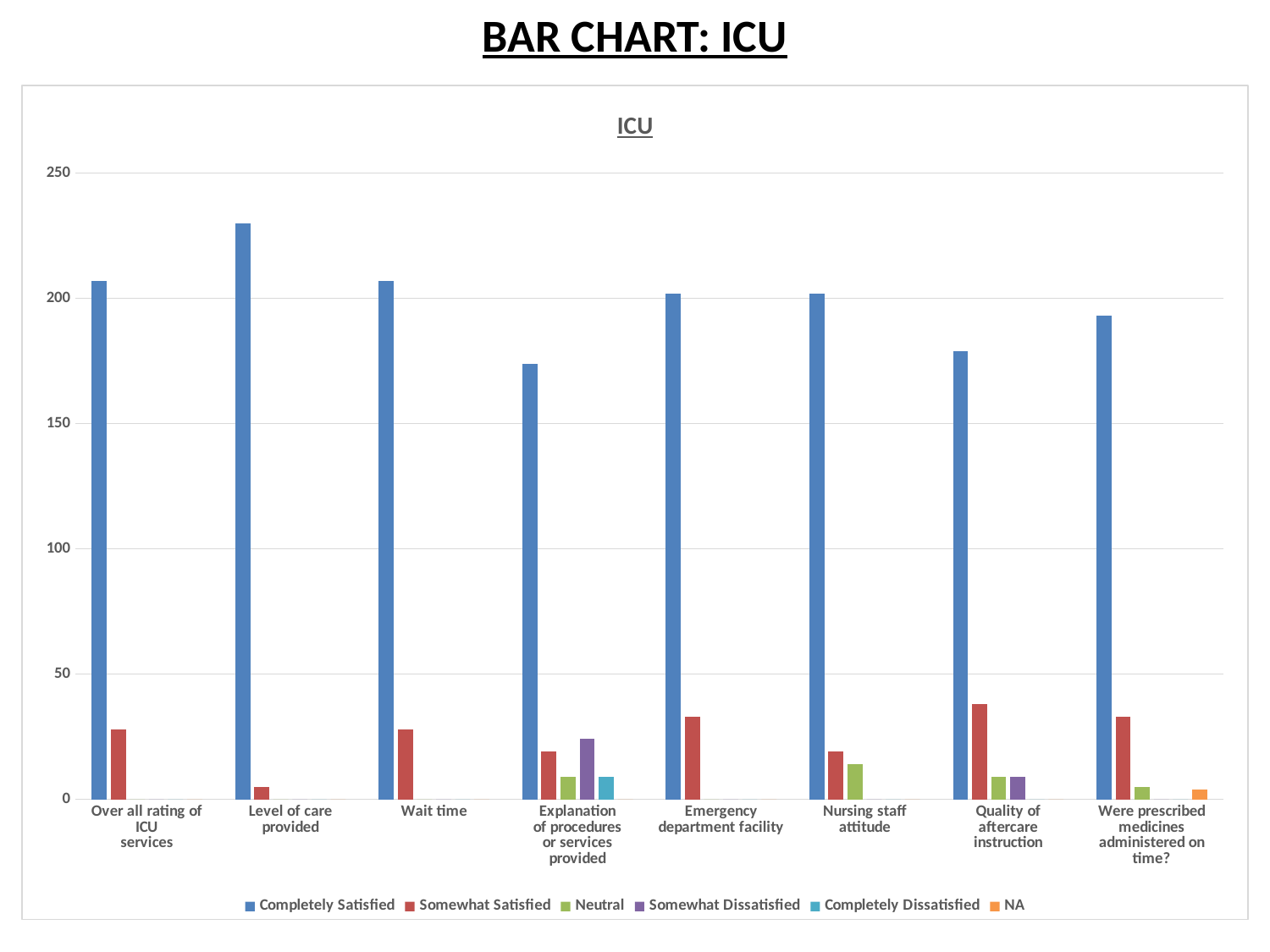

# BAR CHART: ICU

### Chart: ICU

| Category | Completely Satisfied | Somewhat Satisfied | Neutral | Somewhat Dissatisfied | Completely Dissatisfied | NA |
|---|---|---|---|---|---|---|
| Over all rating of ICU
services | 207.0 | 28.0 | 0.0 | 0.0 | 0.0 | 0.0 |
| Level of care
provided | 230.0 | 5.0 | 0.0 | 0.0 | 0.0 | 0.0 |
| Wait time | 207.0 | 28.0 | 0.0 | 0.0 | 0.0 | 0.0 |
| Explanation
of procedures
or services
provided | 174.0 | 19.0 | 9.0 | 24.0 | 9.0 | 0.0 |
| Emergency department facility | 202.0 | 33.0 | 0.0 | 0.0 | 0.0 | 0.0 |
| Nursing staff attitude | 202.0 | 19.0 | 14.0 | 0.0 | 0.0 | 0.0 |
| Quality of
aftercare
instruction | 179.0 | 38.0 | 9.0 | 9.0 | 0.0 | 0.0 |
| Were prescribed medicines administered on time? | 193.0 | 33.0 | 5.0 | 0.0 | 0.0 | 4.0 |